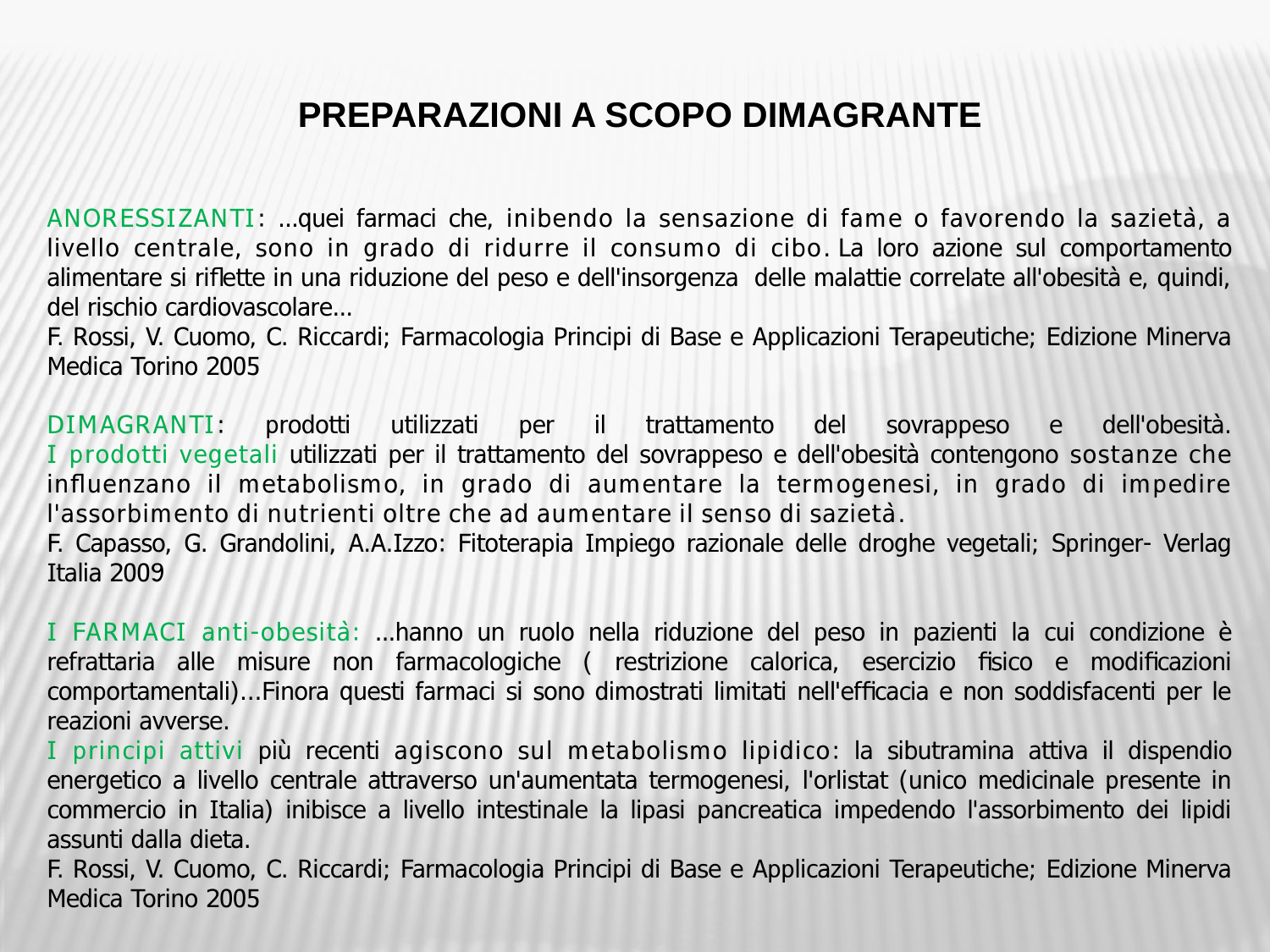

PREPARAZIONI A SCOPO DIMAGRANTE
ANORESSIZANTI: …quei farmaci che, inibendo la sensazione di fame o favorendo la sazietà, a livello centrale, sono in grado di ridurre il consumo di cibo. La loro azione sul comportamento alimentare si riflette in una riduzione del peso e dell'insorgenza  delle malattie correlate all'obesità e, quindi, del rischio cardiovascolare…
F. Rossi, V. Cuomo, C. Riccardi; Farmacologia Principi di Base e Applicazioni Terapeutiche; Edizione Minerva Medica Torino 2005

DIMAGRANTI: prodotti utilizzati per il trattamento del sovrappeso e dell'obesità.
I prodotti vegetali utilizzati per il trattamento del sovrappeso e dell'obesità contengono sostanze che influenzano il metabolismo, in grado di aumentare la termogenesi, in grado di impedire l'assorbimento di nutrienti oltre che ad aumentare il senso di sazietà.
F. Capasso, G. Grandolini, A.A.Izzo: Fitoterapia Impiego razionale delle droghe vegetali; Springer- Verlag Italia 2009

I FARMACI anti-obesità: …hanno un ruolo nella riduzione del peso in pazienti la cui condizione è refrattaria alle misure non farmacologiche ( restrizione calorica, esercizio fisico e modificazioni comportamentali)...Finora questi farmaci si sono dimostrati limitati nell'efficacia e non soddisfacenti per le reazioni avverse.
I principi attivi più recenti agiscono sul metabolismo lipidico: la sibutramina attiva il dispendio energetico a livello centrale attraverso un'aumentata termogenesi, l'orlistat (unico medicinale presente in commercio in Italia) inibisce a livello intestinale la lipasi pancreatica impedendo l'assorbimento dei lipidi assunti dalla dieta.
F. Rossi, V. Cuomo, C. Riccardi; Farmacologia Principi di Base e Applicazioni Terapeutiche; Edizione Minerva Medica Torino 2005